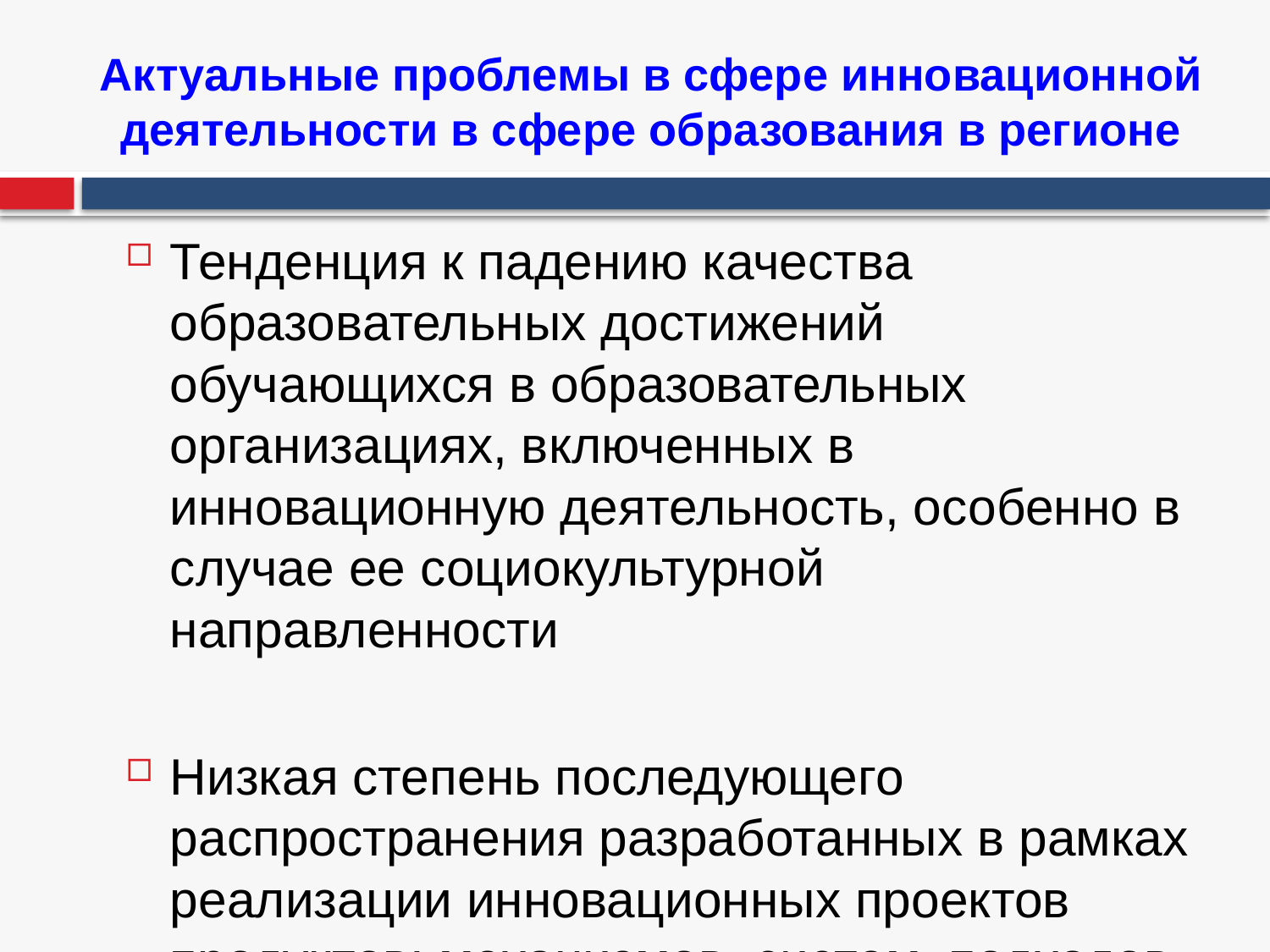

# Актуальные проблемы в сфере инновационной деятельности в сфере образования в регионе
Тенденция к падению качества образовательных достижений обучающихся в образовательных организациях, включенных в инновационную деятельность, особенно в случае ее социокультурной направленности

Низкая степень последующего распространения разработанных в рамках реализации инновационных проектов продуктов: механизмов, систем, подходов, практик